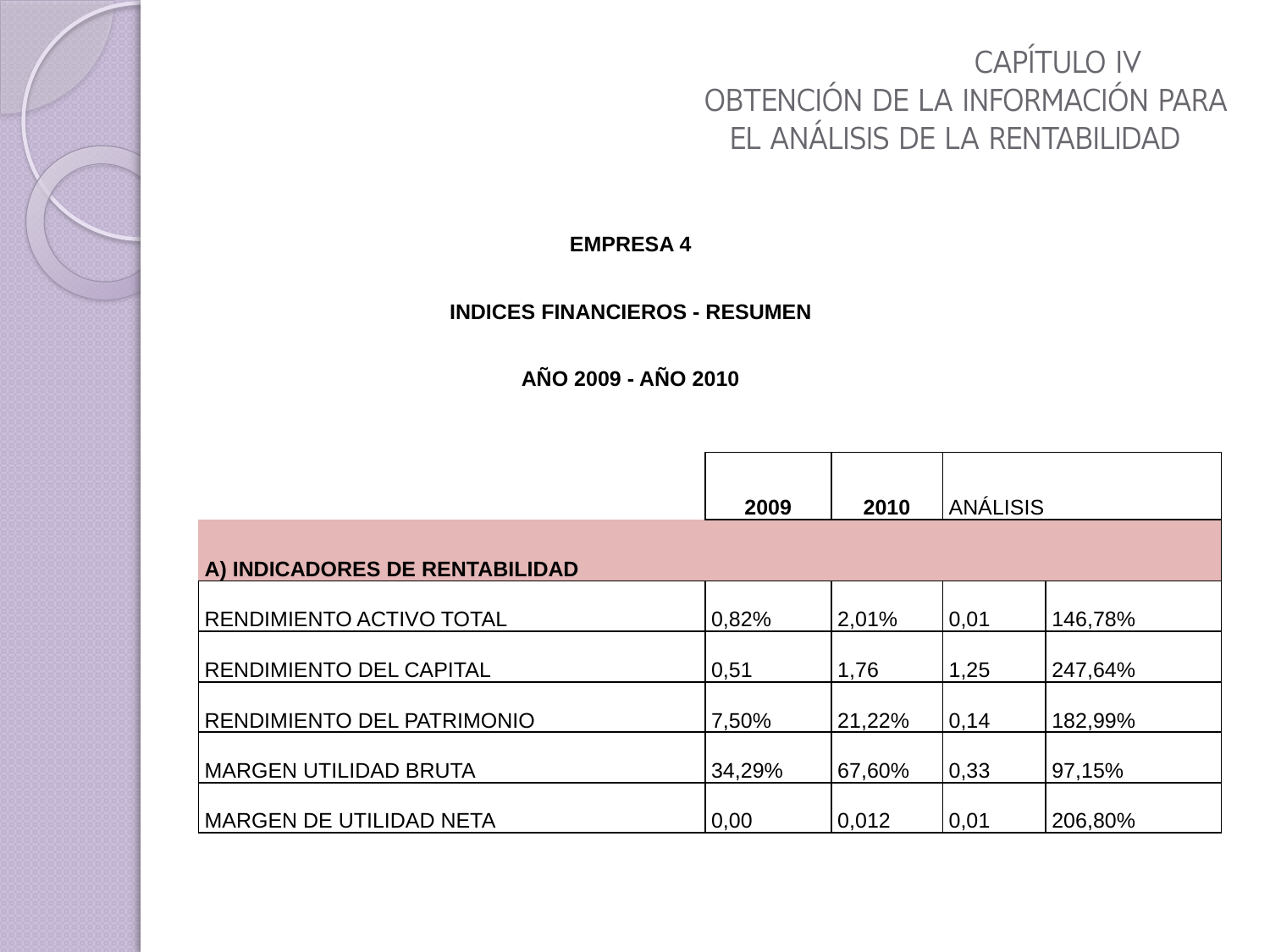

# CAPÍTULO IV OBTENCIÓN DE LA INFORMACIÓN PARA EL ANÁLISIS DE LA RENTABILIDAD
| EMPRESA 4 |  |  |  |  |  |
| --- | --- | --- | --- | --- | --- |
| INDICES FINANCIEROS - RESUMEN |  |  |  |  |  |
| AÑO 2009 - AÑO 2010 |  |  |  |  |  |
|  |  |  |  |  |  |
|  | 2009 | 2010 | ANÁLISIS |  |  |
| A) INDICADORES DE RENTABILIDAD |  |  |  |  |  |
| RENDIMIENTO ACTIVO TOTAL | 0,82% | 2,01% | 0,01 | 146,78% |  |
| RENDIMIENTO DEL CAPITAL | 0,51 | 1,76 | 1,25 | 247,64% |  |
| RENDIMIENTO DEL PATRIMONIO | 7,50% | 21,22% | 0,14 | 182,99% |  |
| MARGEN UTILIDAD BRUTA | 34,29% | 67,60% | 0,33 | 97,15% |  |
| MARGEN DE UTILIDAD NETA | 0,00 | 0,012 | 0,01 | 206,80% |  |